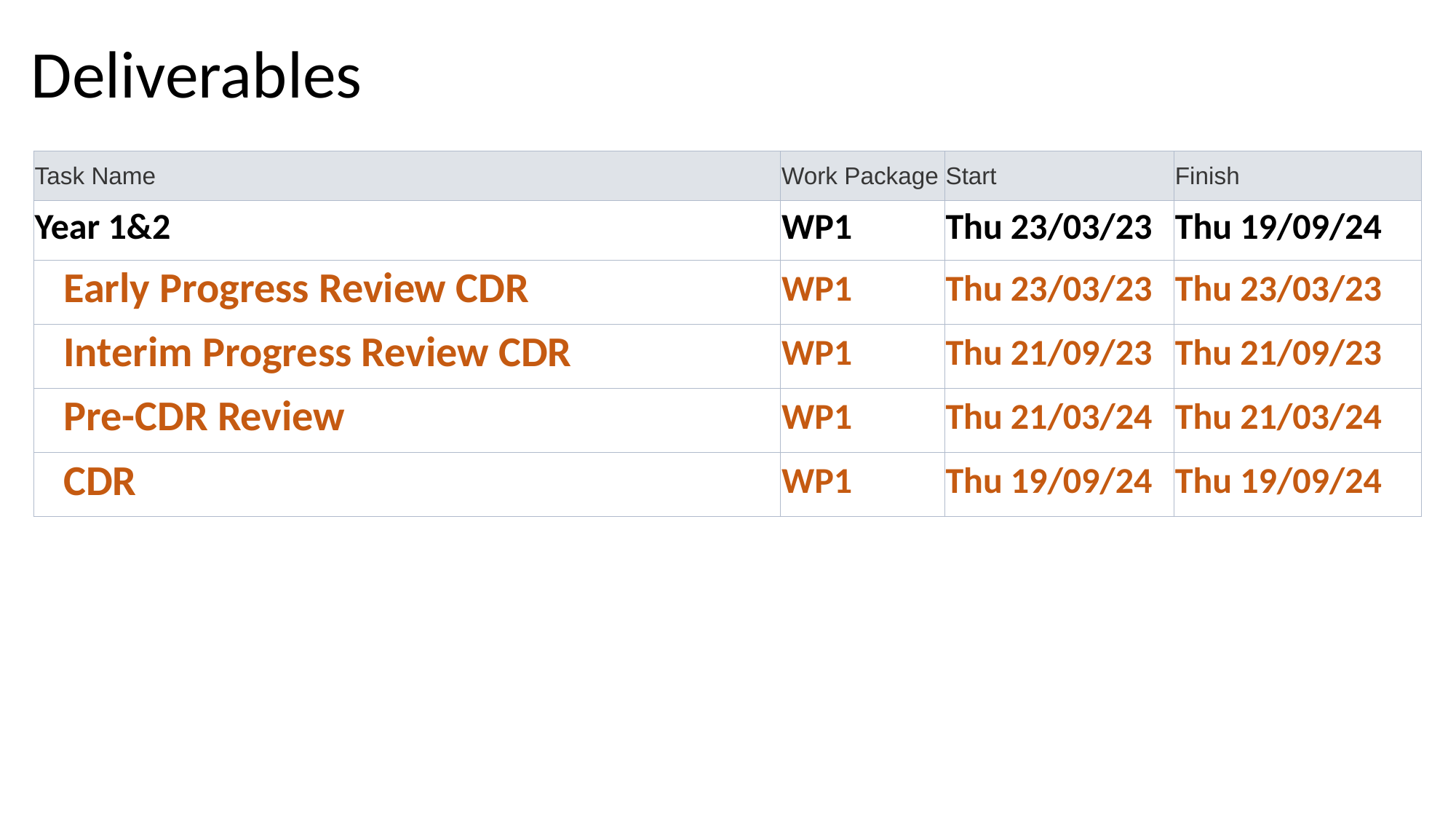

# Deliverables
| Task Name | Work Package | Start | Finish |
| --- | --- | --- | --- |
| Year 1&2 | WP1 | Thu 23/03/23 | Thu 19/09/24 |
| Early Progress Review CDR | WP1 | Thu 23/03/23 | Thu 23/03/23 |
| Interim Progress Review CDR | WP1 | Thu 21/09/23 | Thu 21/09/23 |
| Pre-CDR Review | WP1 | Thu 21/03/24 | Thu 21/03/24 |
| CDR | WP1 | Thu 19/09/24 | Thu 19/09/24 |